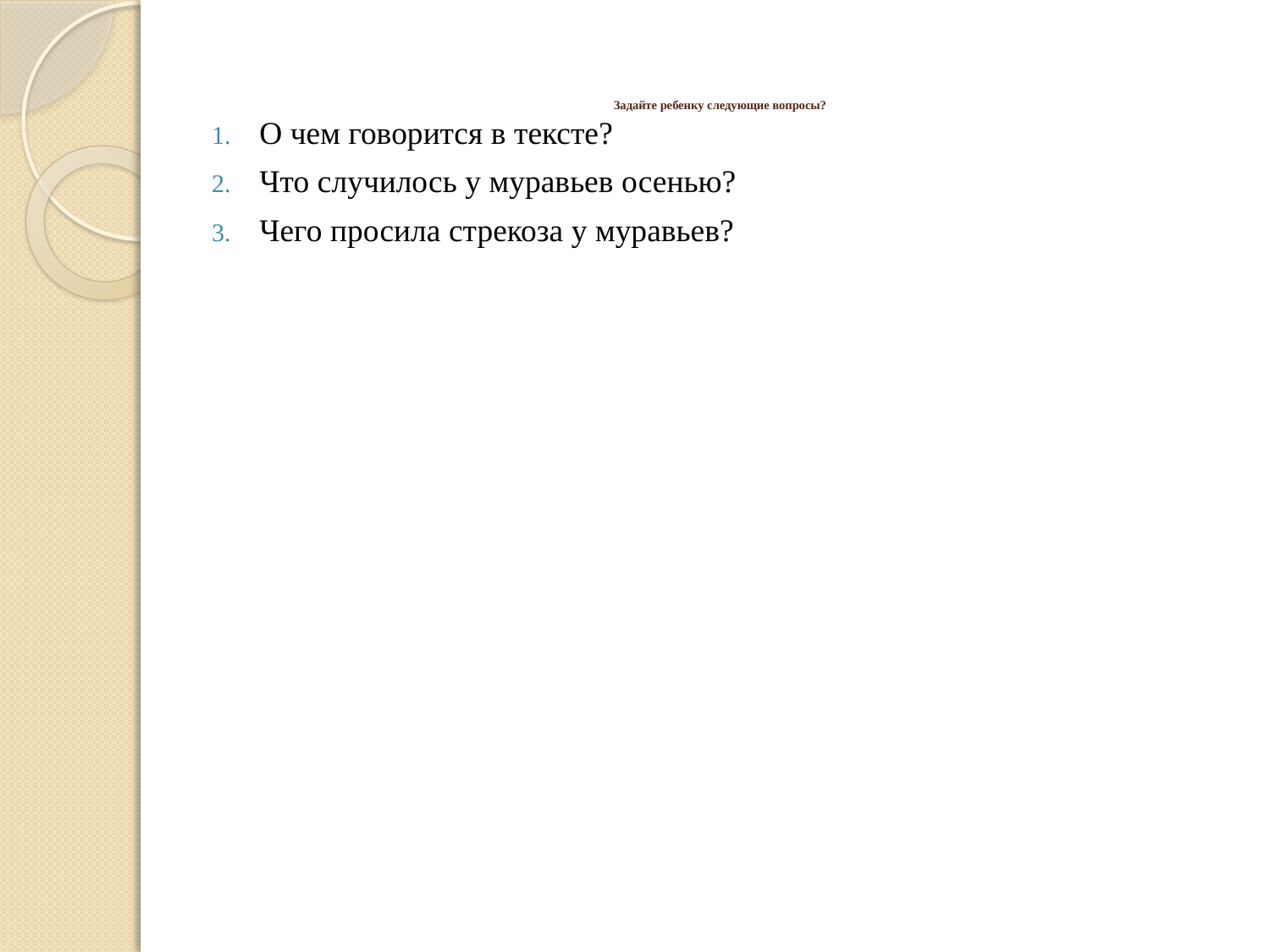

# Задайте ребенку следующие вопросы?
О чем говорится в тексте?
Что случилось у муравьев осенью?
Чего просила стрекоза у муравьев?